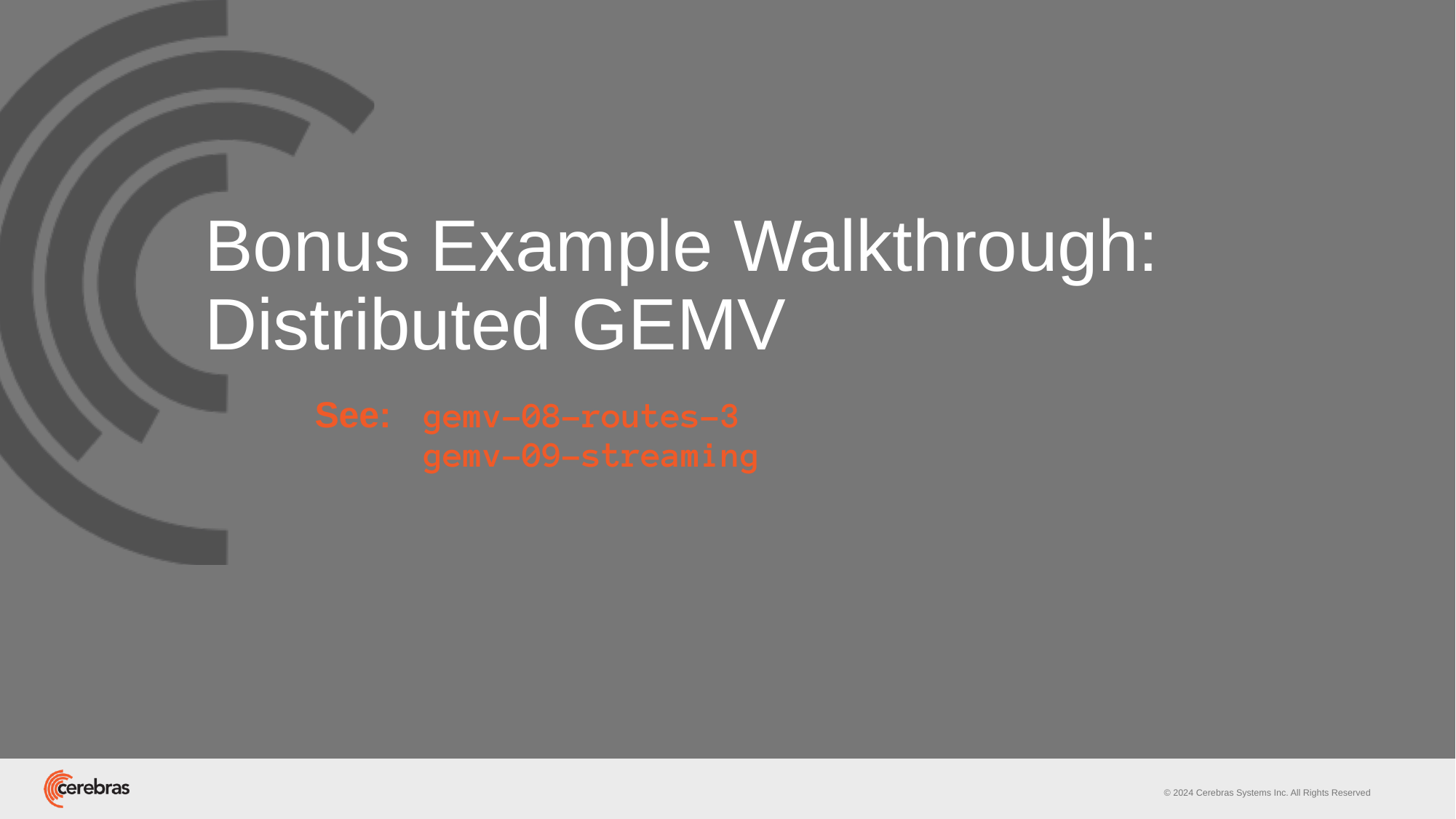

Bonus Example Walkthrough:
Distributed GEMV
See:	gemv-08-routes-3
	gemv-09-streaming